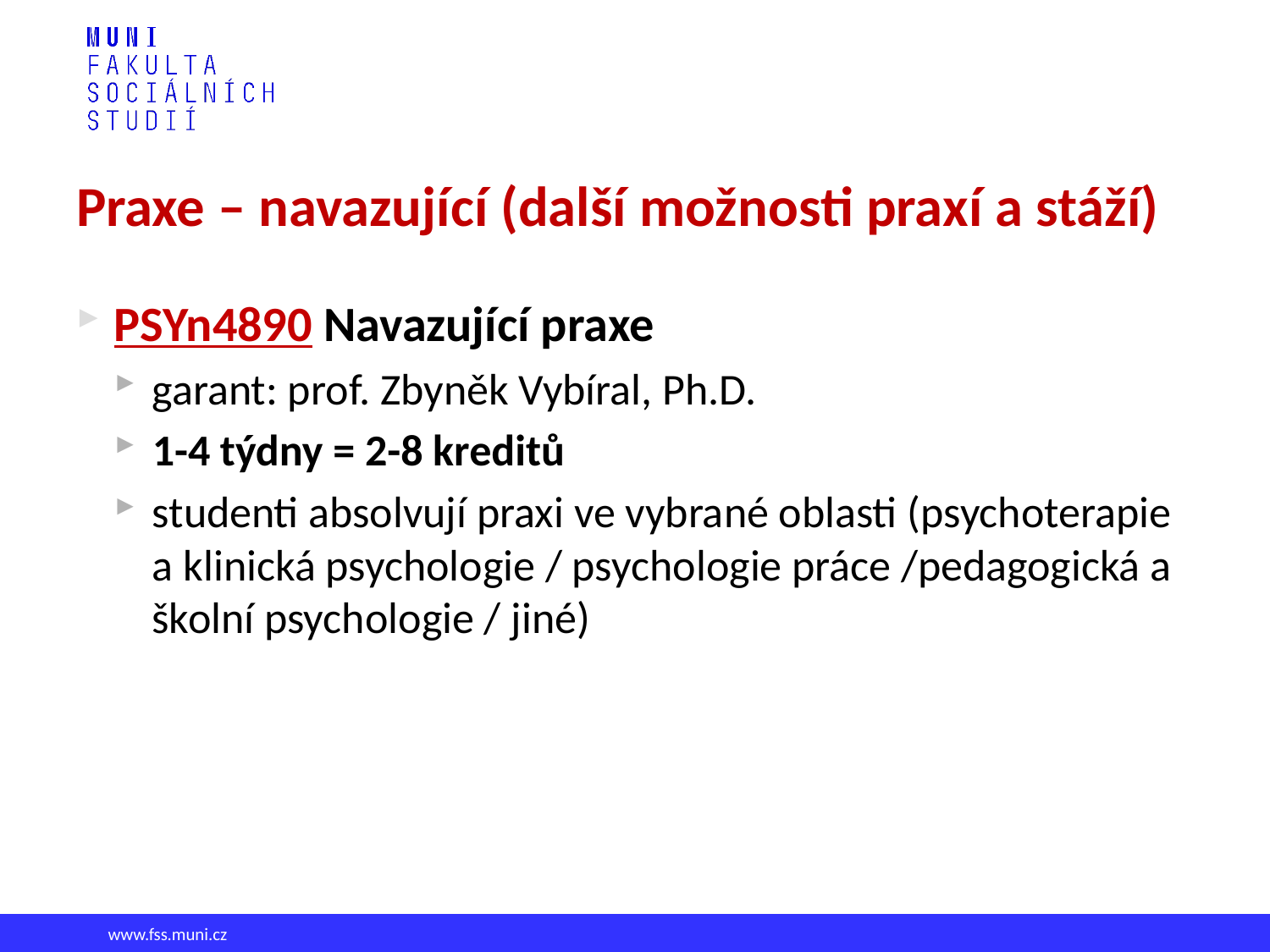

# Praxe – navazující (další možnosti praxí a stáží)
PSYn4890 Navazující praxe
garant: prof. Zbyněk Vybíral, Ph.D.
1-4 týdny = 2-8 kreditů
studenti absolvují praxi ve vybrané oblasti (psychoterapie a klinická psychologie / psychologie práce /pedagogická a školní psychologie / jiné)